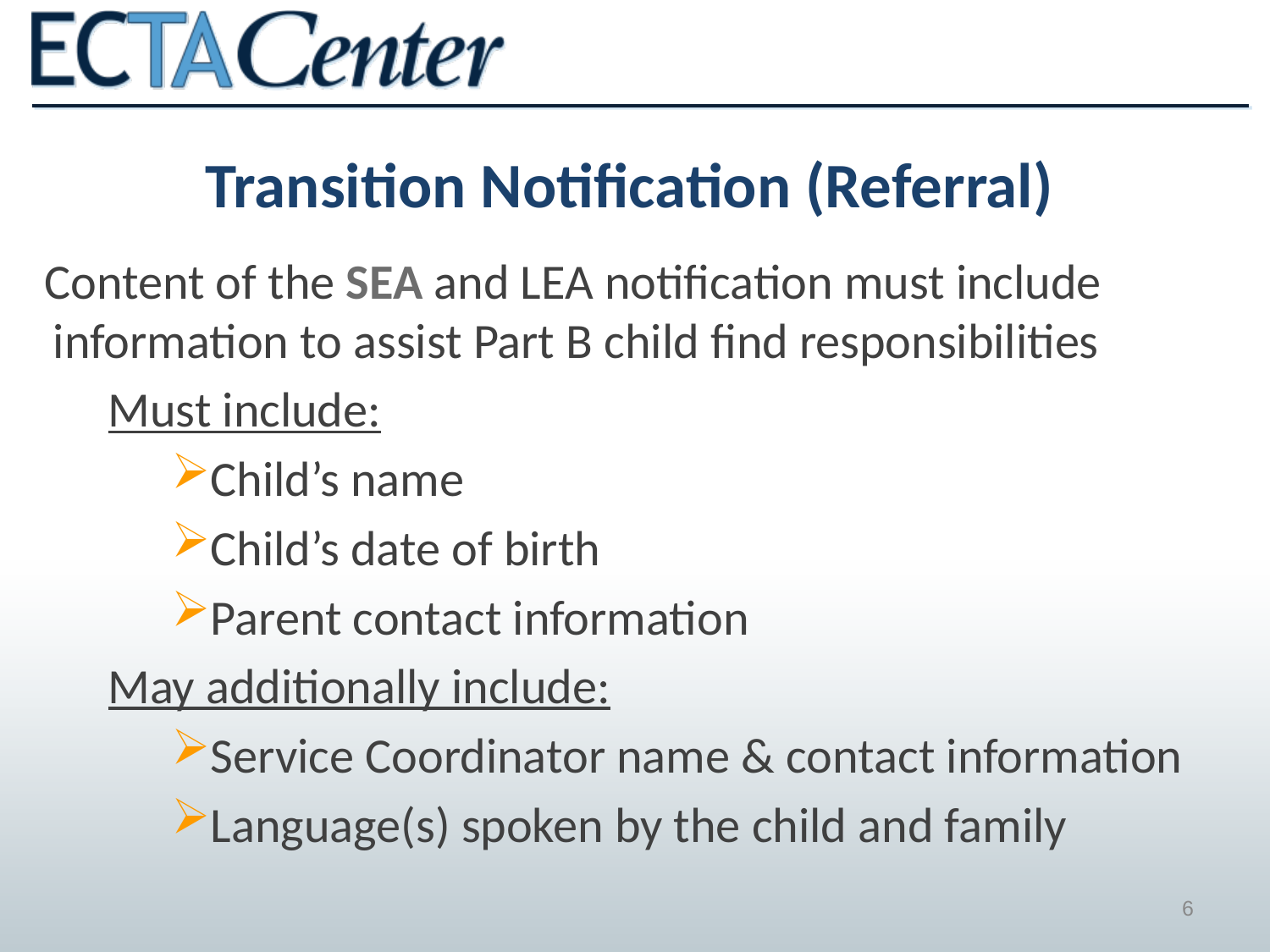

# Transition Notification (Referral)
Content of the SEA and LEA notification must include information to assist Part B child find responsibilities
Must include:
Child’s name
Child’s date of birth
Parent contact information
May additionally include:
Service Coordinator name & contact information
Language(s) spoken by the child and family

6